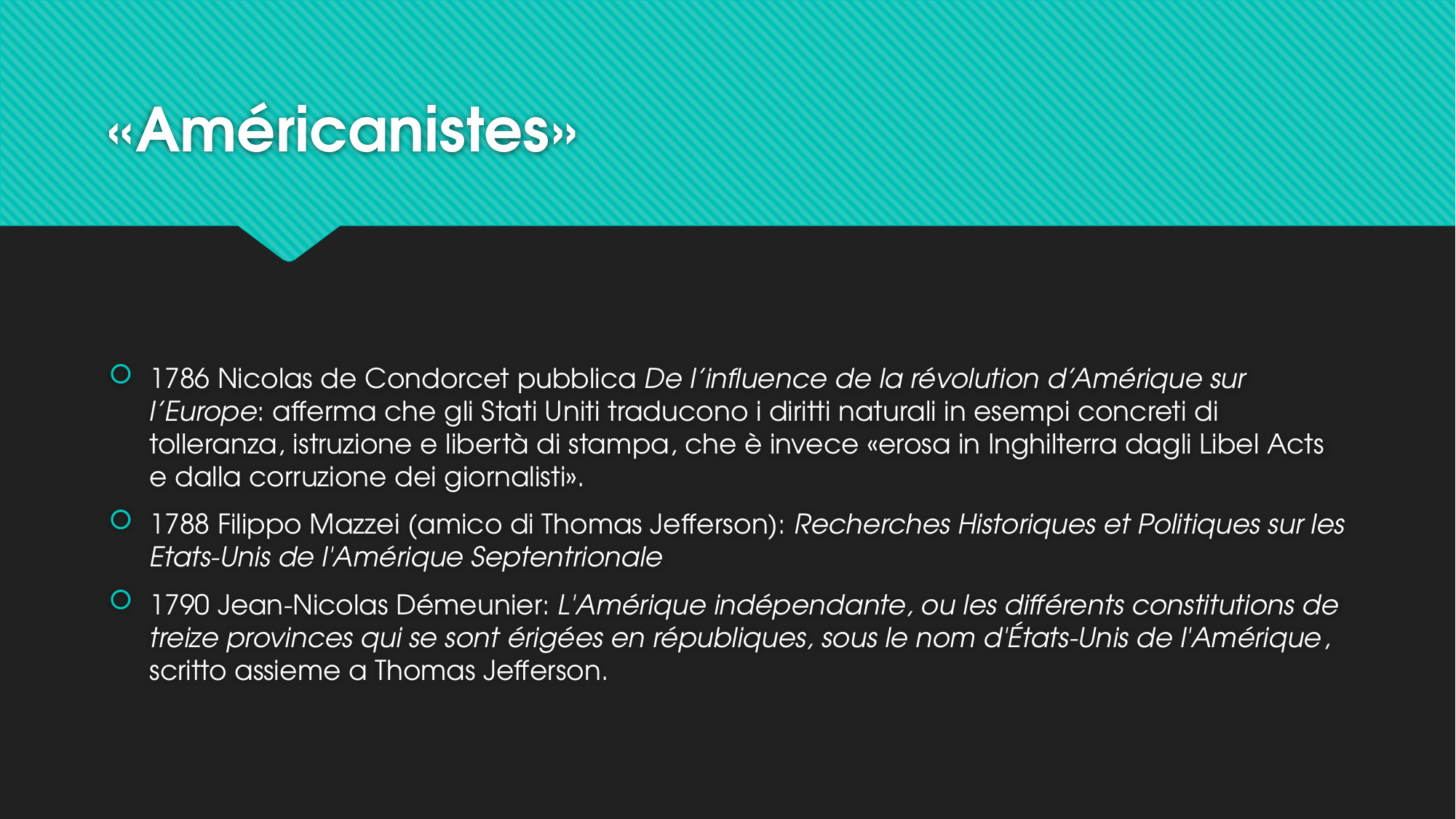

# «Américanistes»
1786 Nicolas de Condorcet pubblica De l’influence de la révolution d’Amérique sur l’Europe: afferma che gli Stati Uniti traducono i diritti naturali in esempi concreti di tolleranza, istruzione e libertà di stampa, che è invece «erosa in Inghilterra dagli Libel Acts e dalla corruzione dei giornalisti».
1788 Filippo Mazzei (amico di Thomas Jefferson): Recherches Historiques et Politiques sur les Etats-Unis de l'Amérique Septentrionale
1790 Jean-Nicolas Démeunier: L'Amérique indépendante, ou les différents constitutions de treize provinces qui se sont érigées en républiques, sous le nom d'États-Unis de l'Amérique, scritto assieme a Thomas Jefferson.